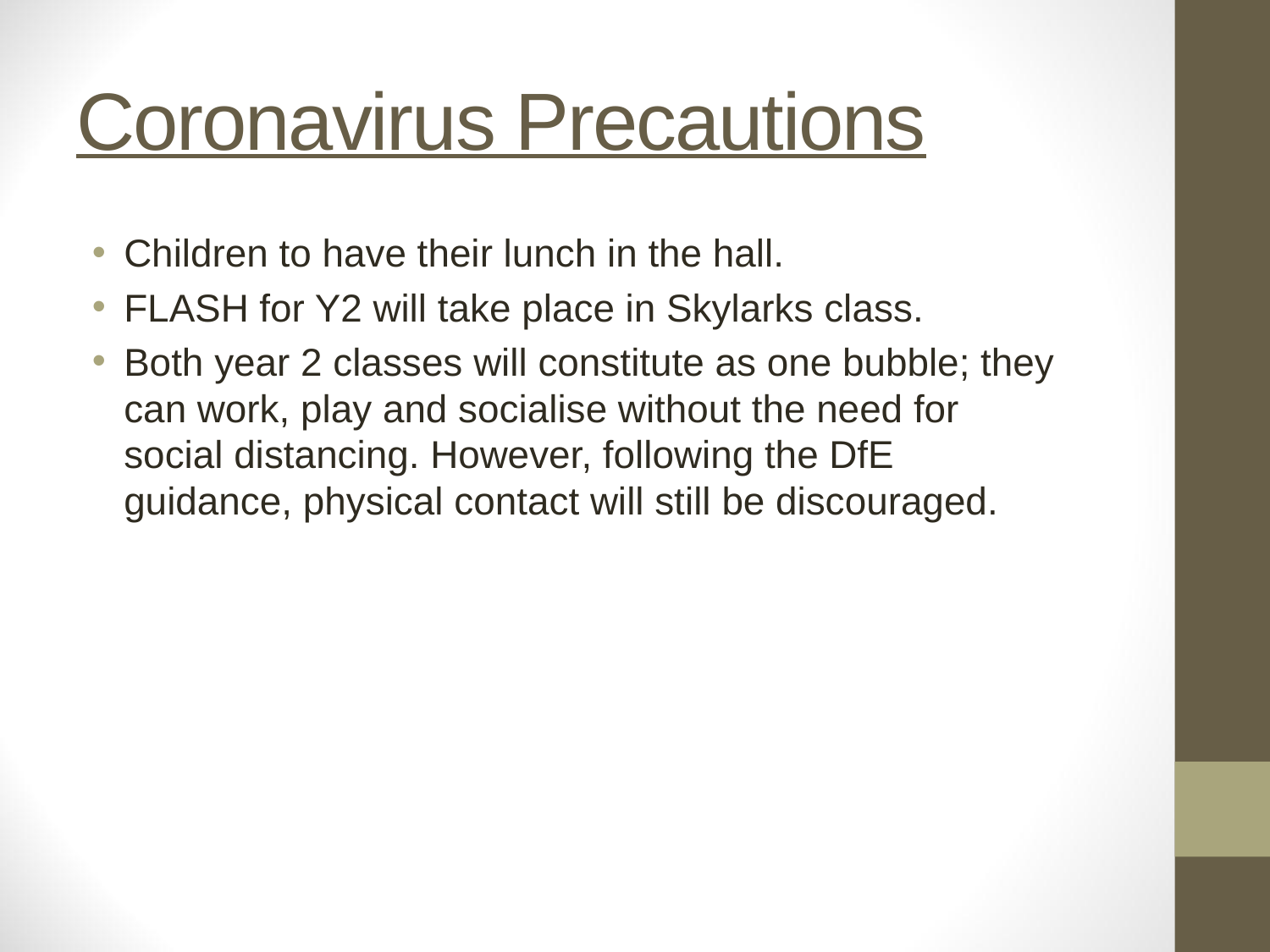

# Coronavirus Precautions
Children to have their lunch in the hall.
FLASH for Y2 will take place in Skylarks class.
Both year 2 classes will constitute as one bubble; they can work, play and socialise without the need for social distancing. However, following the DfE guidance, physical contact will still be discouraged.